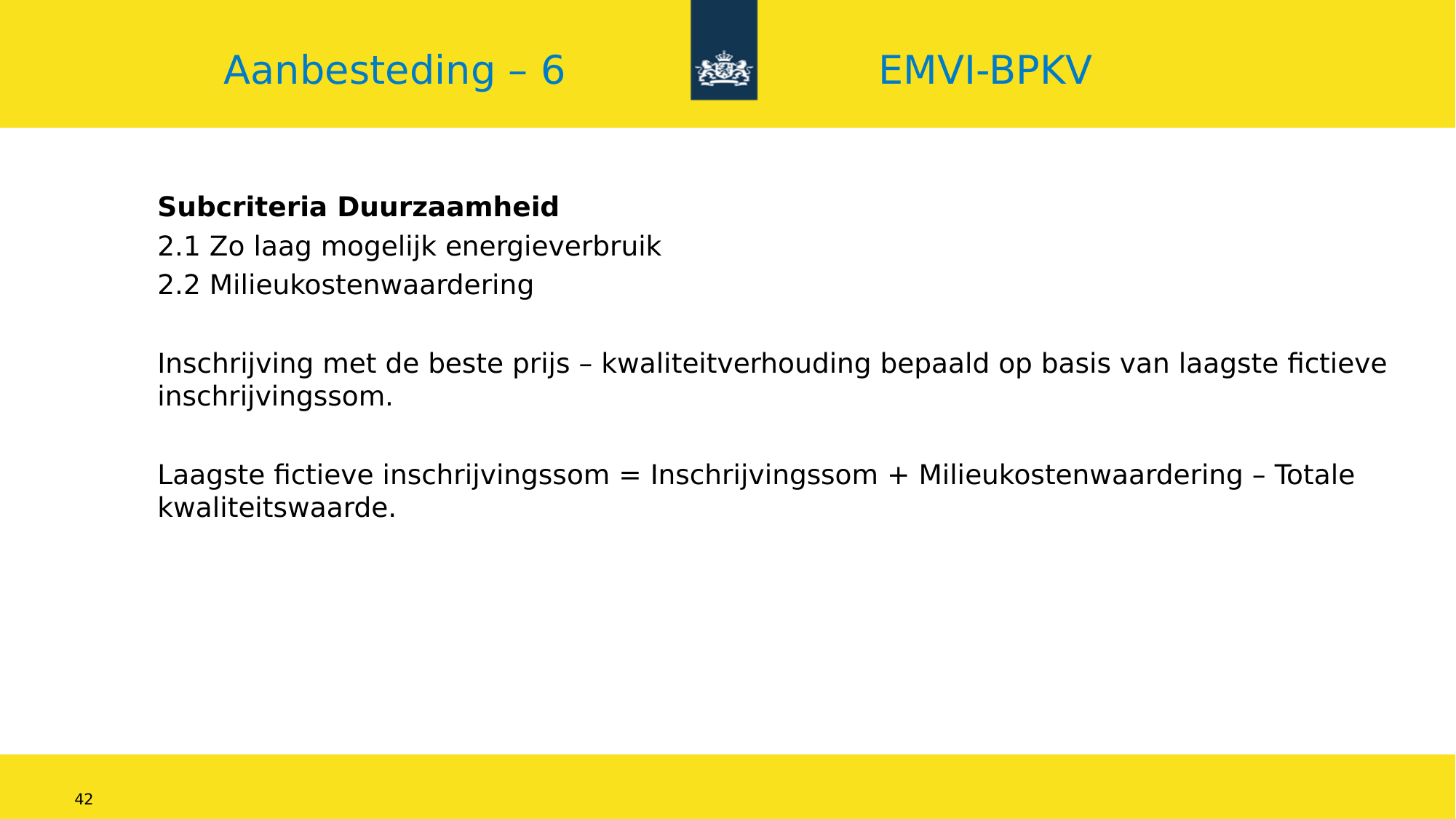

Aanbesteding – 6			EMVI-BPKV
Subcriteria Duurzaamheid
2.1 Zo laag mogelijk energieverbruik
2.2 Milieukostenwaardering

Inschrijving met de beste prijs – kwaliteitverhouding bepaald op basis van laagste fictieve inschrijvingssom.

Laagste fictieve inschrijvingssom = Inschrijvingssom + Milieukostenwaardering – Totale kwaliteitswaarde.